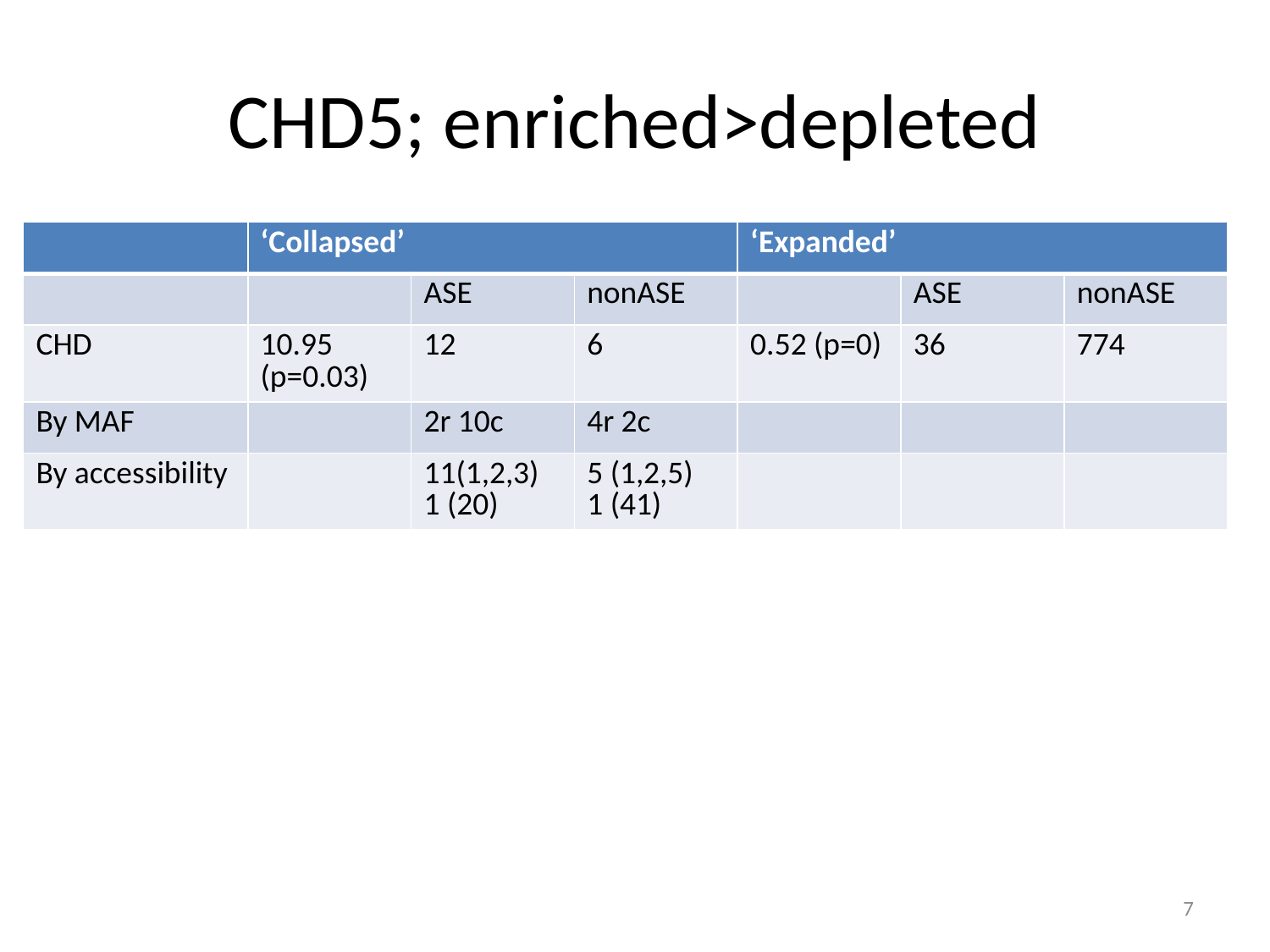

# CHD5; enriched>depleted
|  | ‘Collapsed’ |  |  | ‘Expanded’ |  |  |
| --- | --- | --- | --- | --- | --- | --- |
|  |  | ASE | nonASE |  | ASE | nonASE |
| CHD | 10.95 (p=0.03) | 12 | 6 | 0.52 (p=0) | 36 | 774 |
| By MAF |  | 2r 10c | 4r 2c |  |  |  |
| By accessibility |  | 11(1,2,3) 1 (20) | 5 (1,2,5) 1 (41) |  |  |  |
7